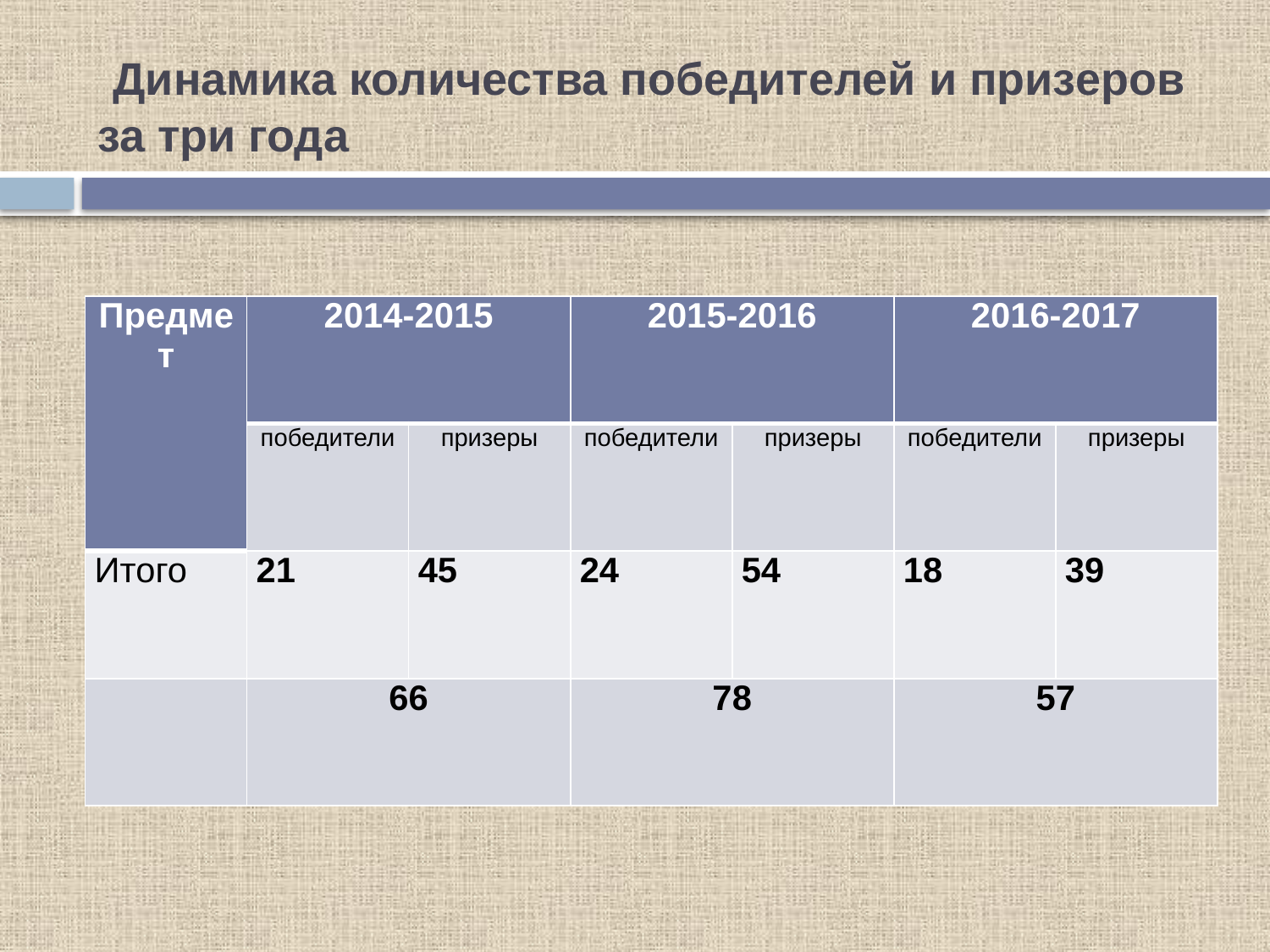

# Динамика количества победителей и призеров за три года
| Предмет | 2014-2015 |  | 2015-2016 |  | 2016-2017 |  |
| --- | --- | --- | --- | --- | --- | --- |
|  | победители | призеры | победители | призеры | победители | призеры |
| Итого | 21 | 45 | 24 | 54 | 18 | 39 |
|  | 66 |  | 78 |  | 57 |  |